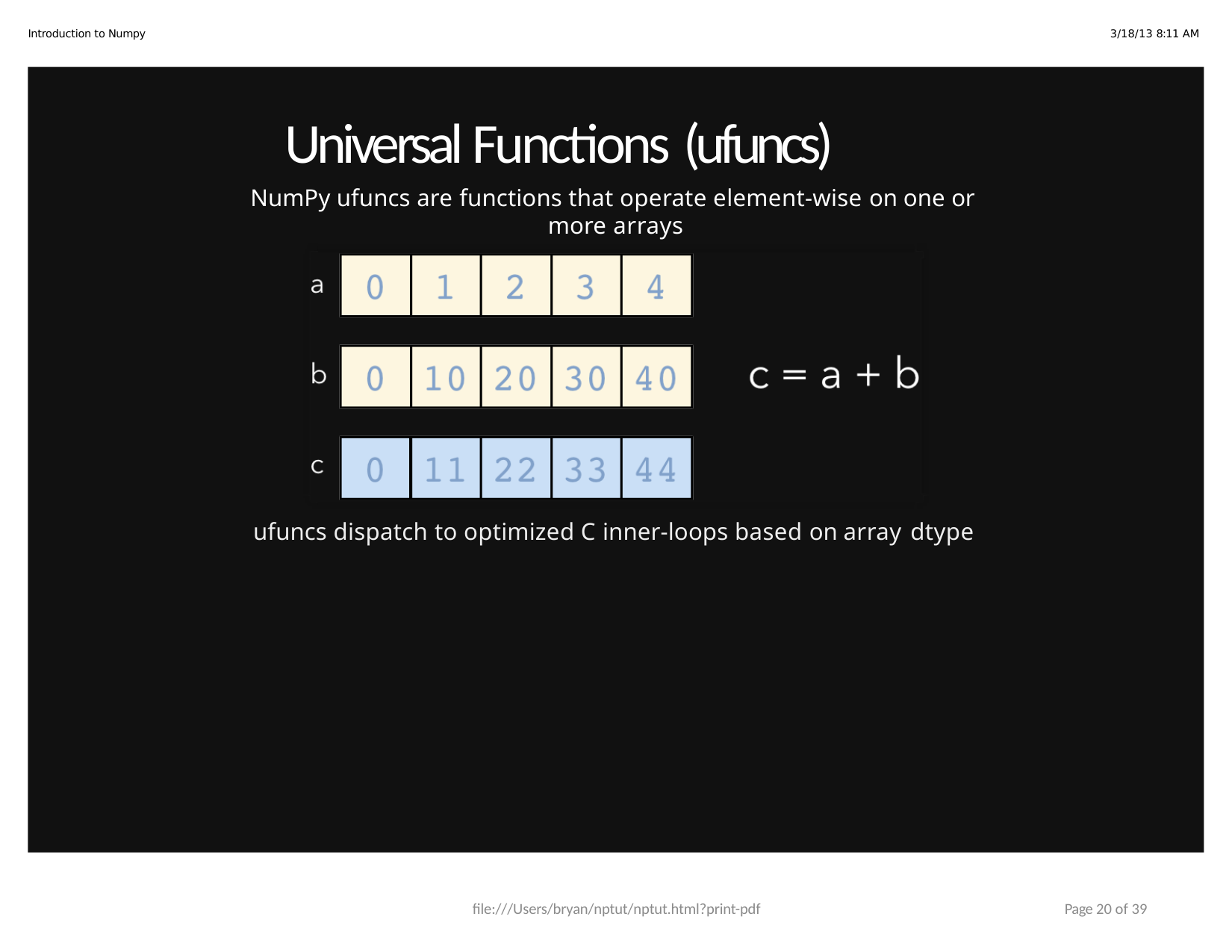

Introduction to Numpy
3/18/13 8:11 AM

# Universal Functions (ufuncs)
NumPy ufuncs are functions that operate element-wise on one or  more arrays

ufuncs dispatch to optimized C inner-loops based on array dtype
file:///Users/bryan/nptut/nptut.html?print-pdf
Page 20 of 39